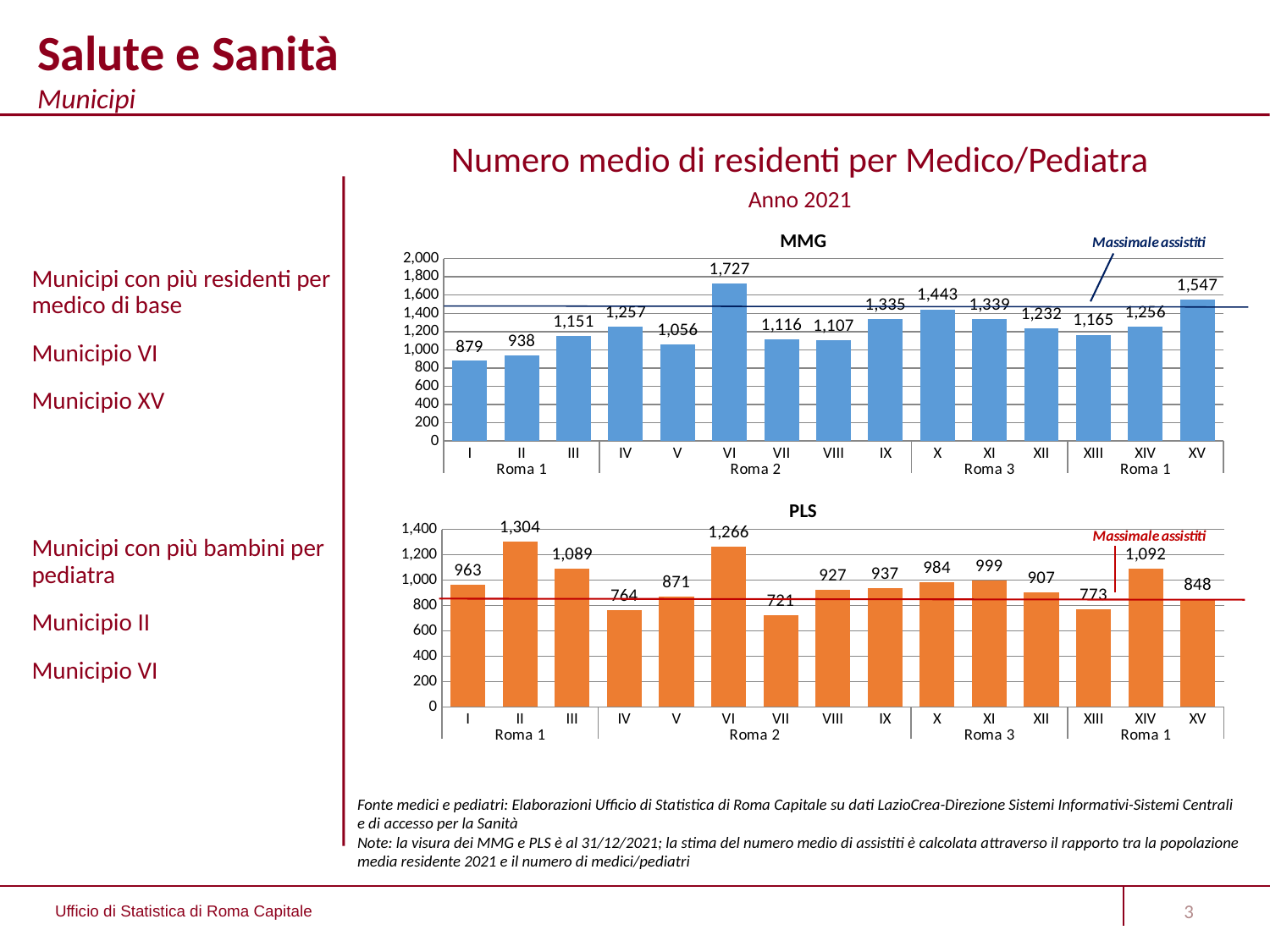

Salute e Sanità
Municipi
Numero medio di residenti per Medico/Pediatra
Anno 2021

### Chart: MMG

| Category |  |
|---|---|
| I | 878.8859649122807 |
| II | 937.7834394904459 |
| III | 1151.371794871795 |
| IV | 1257.4918032786886 |
| V | 1055.9975124378109 |
| VI | 1727.121951219512 |
| VII | 1115.5348360655737 |
| VIII | 1106.9903846153845 |
| IX | 1335.1041666666667 |
| X | 1443.13309352518 |
| XI | 1338.8217821782177 |
| XII | 1231.7970297029703 |
| XIII | 1165.28 |
| XIV | 1256.093984962406 |
| XV | 1546.5879120879122 |
Municipi con più residenti per medico di base
Municipio VI
Municipio XV

Municipi con più bambini per pediatra
Municipio II
Municipio VI

### Chart: PLS

| Category |  |
|---|---|
| I | 963.21875 |
| II | 1303.9642857142858 |
| III | 1088.5227272727273 |
| IV | 763.8 |
| V | 871.0967741935484 |
| VI | 1266.4464285714287 |
| VII | 720.7978723404256 |
| VIII | 927.0666666666667 |
| IX | 937.25 |
| X | 983.6379310344828 |
| XI | 998.7222222222222 |
| XII | 906.5882352941177 |
| XIII | 772.8947368421053 |
| XIV | 1091.642857142857 |
| XV | 848.4545454545455 |
Fonte medici e pediatri: Elaborazioni Ufficio di Statistica di Roma Capitale su dati LazioCrea-Direzione Sistemi Informativi-Sistemi Centrali e di accesso per la Sanità
Note: la visura dei MMG e PLS è al 31/12/2021; la stima del numero medio di assistiti è calcolata attraverso il rapporto tra la popolazione media residente 2021 e il numero di medici/pediatri
3